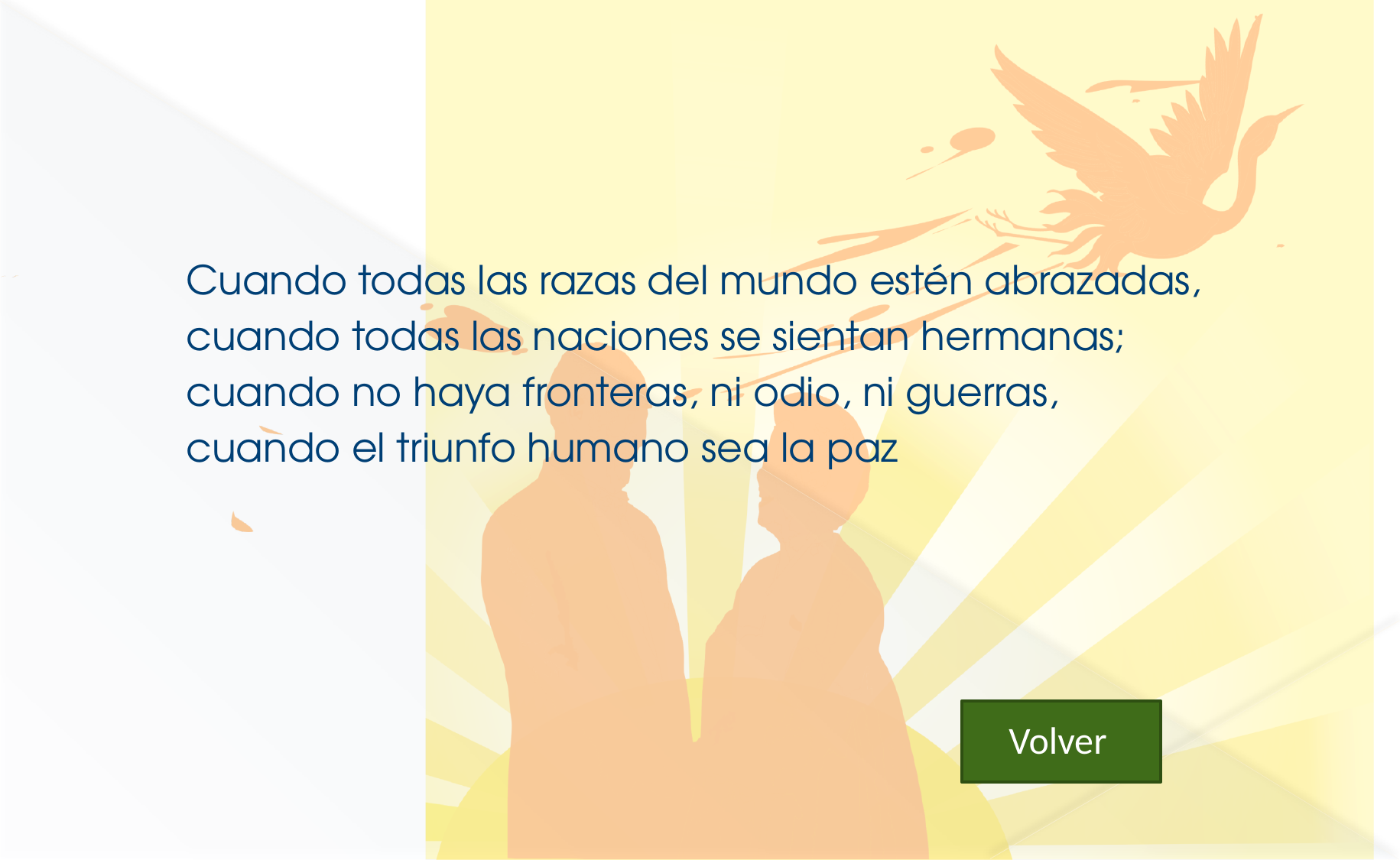

#
Cuando todas las razas del mundo estén abrazadas,
cuando todas las naciones se sientan hermanas;
cuando no haya fronteras, ni odio, ni guerras,
cuando el triunfo humano sea la paz

 Volver